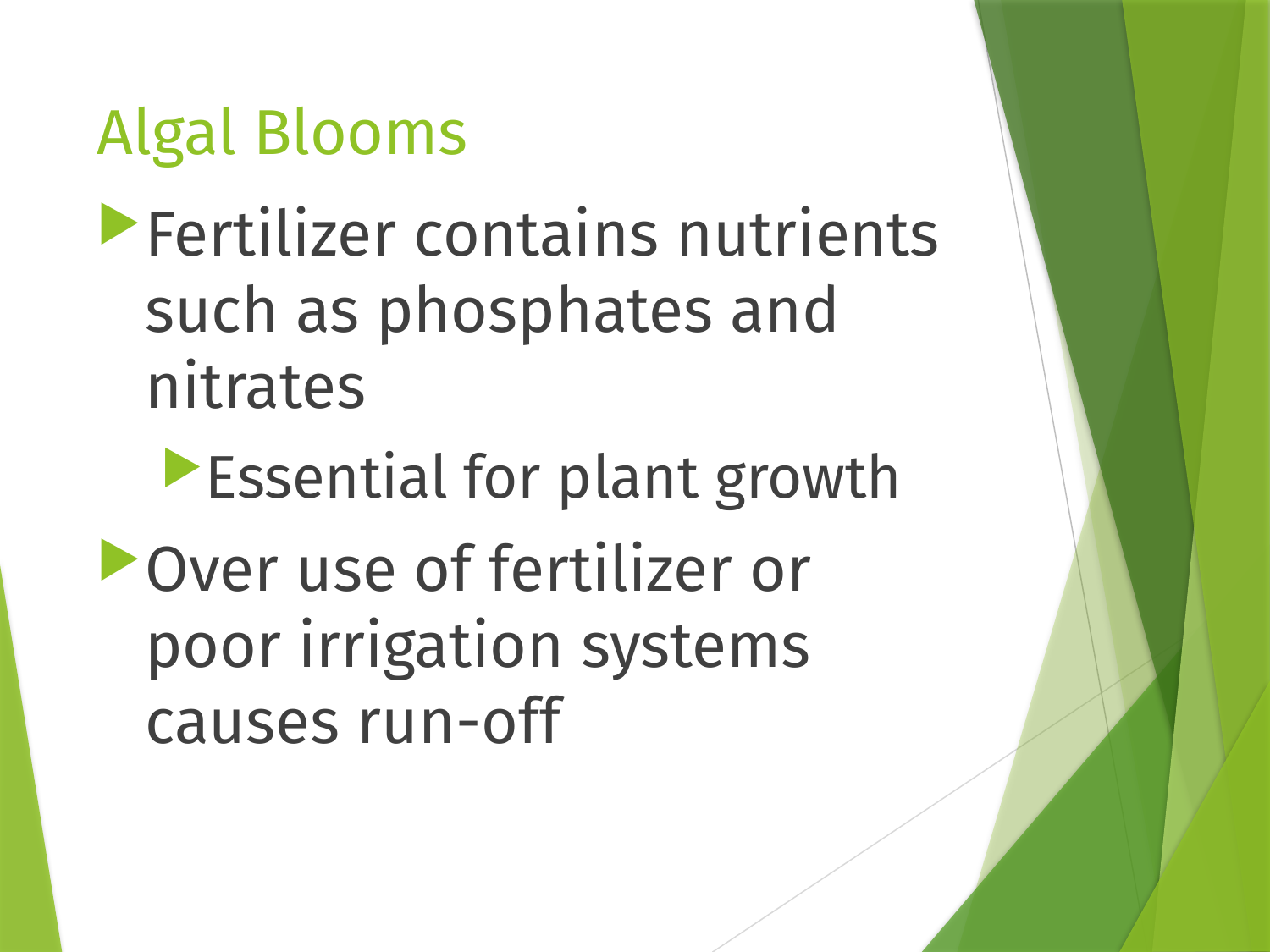

# Algal Blooms
Fertilizer contains nutrients such as phosphates and nitrates
Essential for plant growth
Over use of fertilizer or poor irrigation systems causes run-off